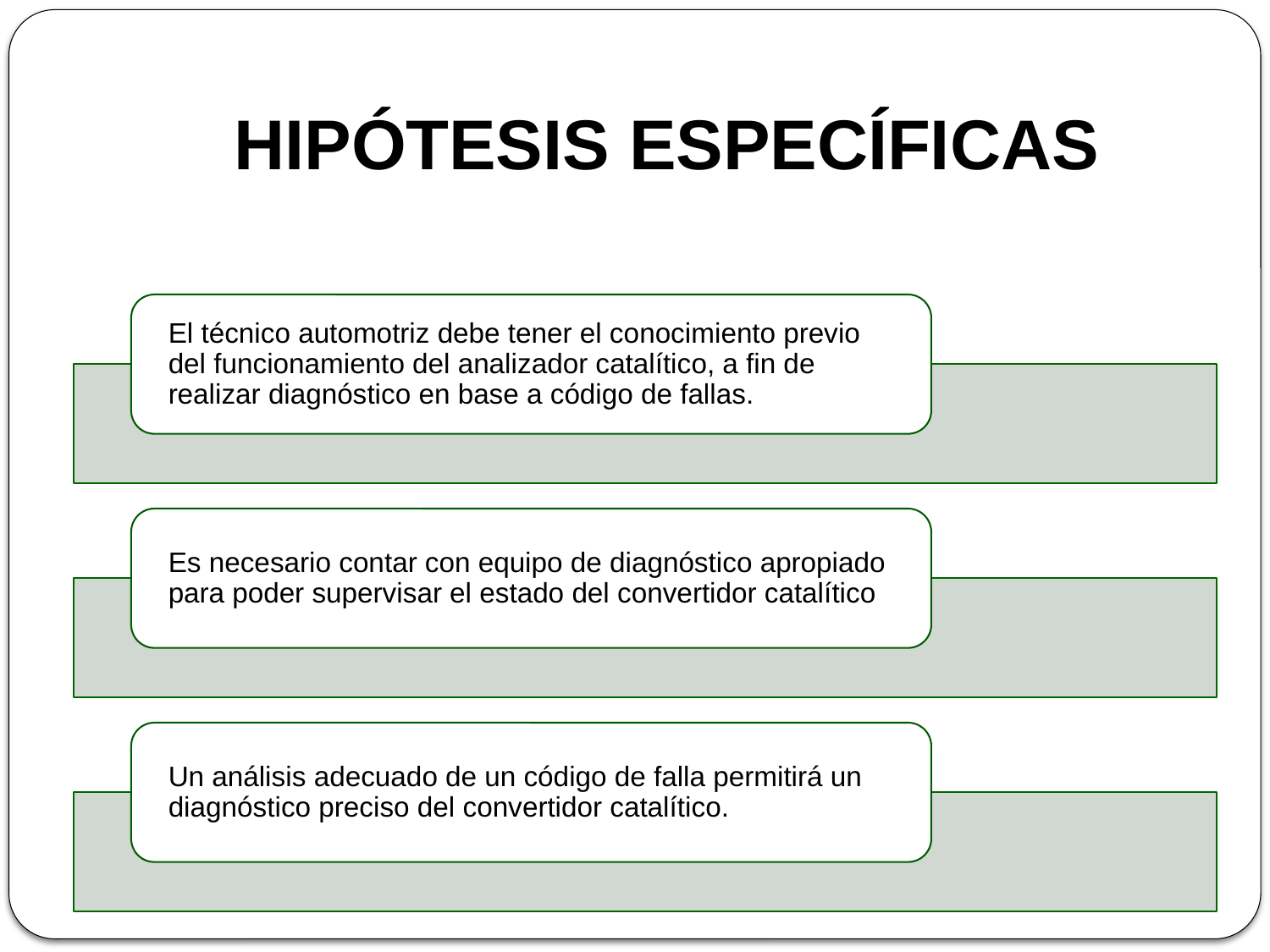

# HIPÓTESIS ESPECÍFICAS
El técnico automotriz debe tener el conocimiento previo del funcionamiento del analizador catalítico, a fin de realizar diagnóstico en base a código de fallas.
Es necesario contar con equipo de diagnóstico apropiado para poder supervisar el estado del convertidor catalítico
Un análisis adecuado de un código de falla permitirá un diagnóstico preciso del convertidor catalítico.